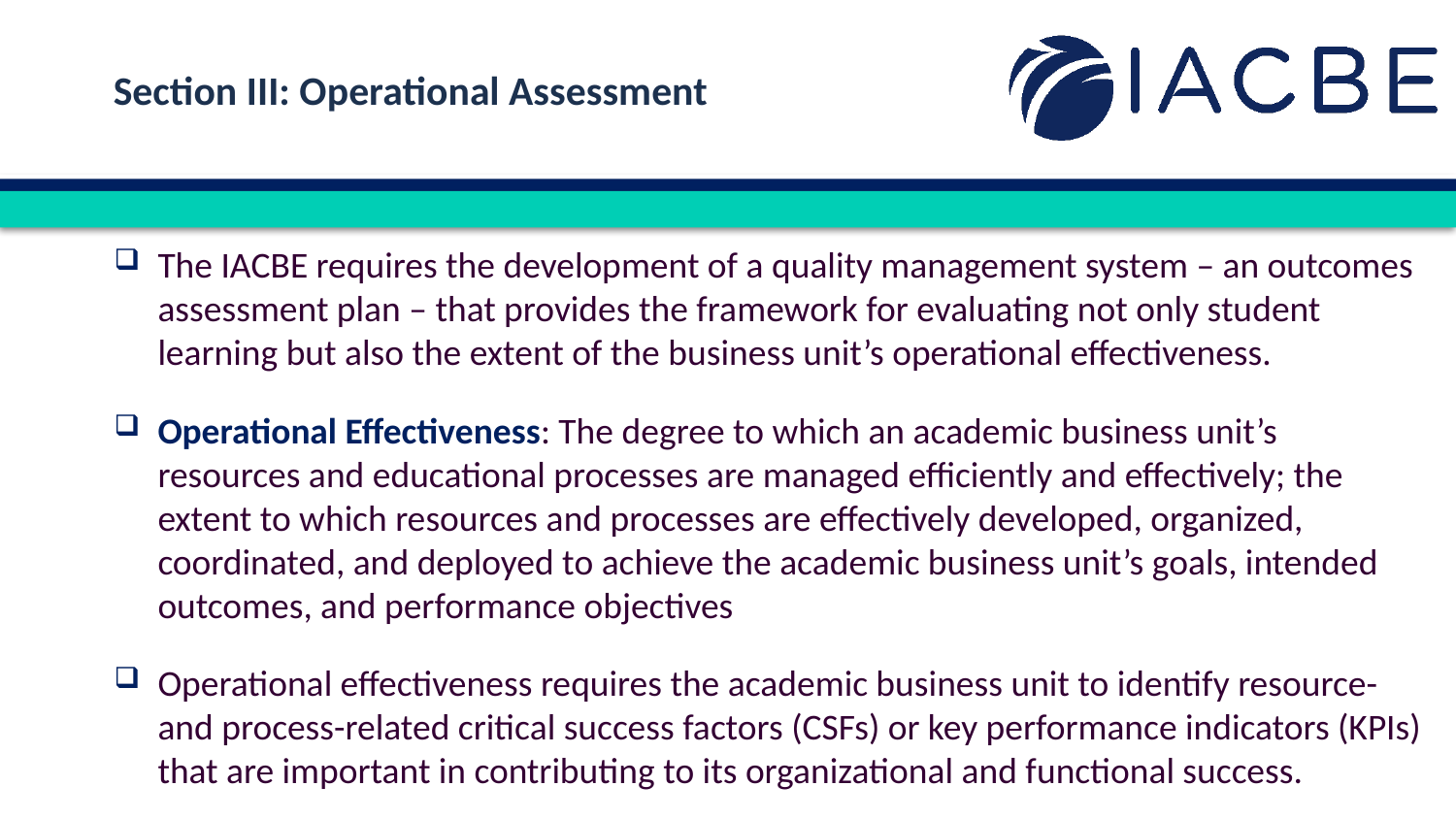

Section III: Operational Assessment

The IACBE requires the development of a quality management system – an outcomes assessment plan – that provides the framework for evaluating not only student learning but also the extent of the business unit’s operational effectiveness.
Operational Effectiveness: The degree to which an academic business unit’s resources and educational processes are managed efficiently and effectively; the extent to which resources and processes are effectively developed, organized, coordinated, and deployed to achieve the academic business unit’s goals, intended outcomes, and performance objectives
Operational effectiveness requires the academic business unit to identify resource- and process-related critical success factors (CSFs) or key performance indicators (KPIs) that are important in contributing to its organizational and functional success.